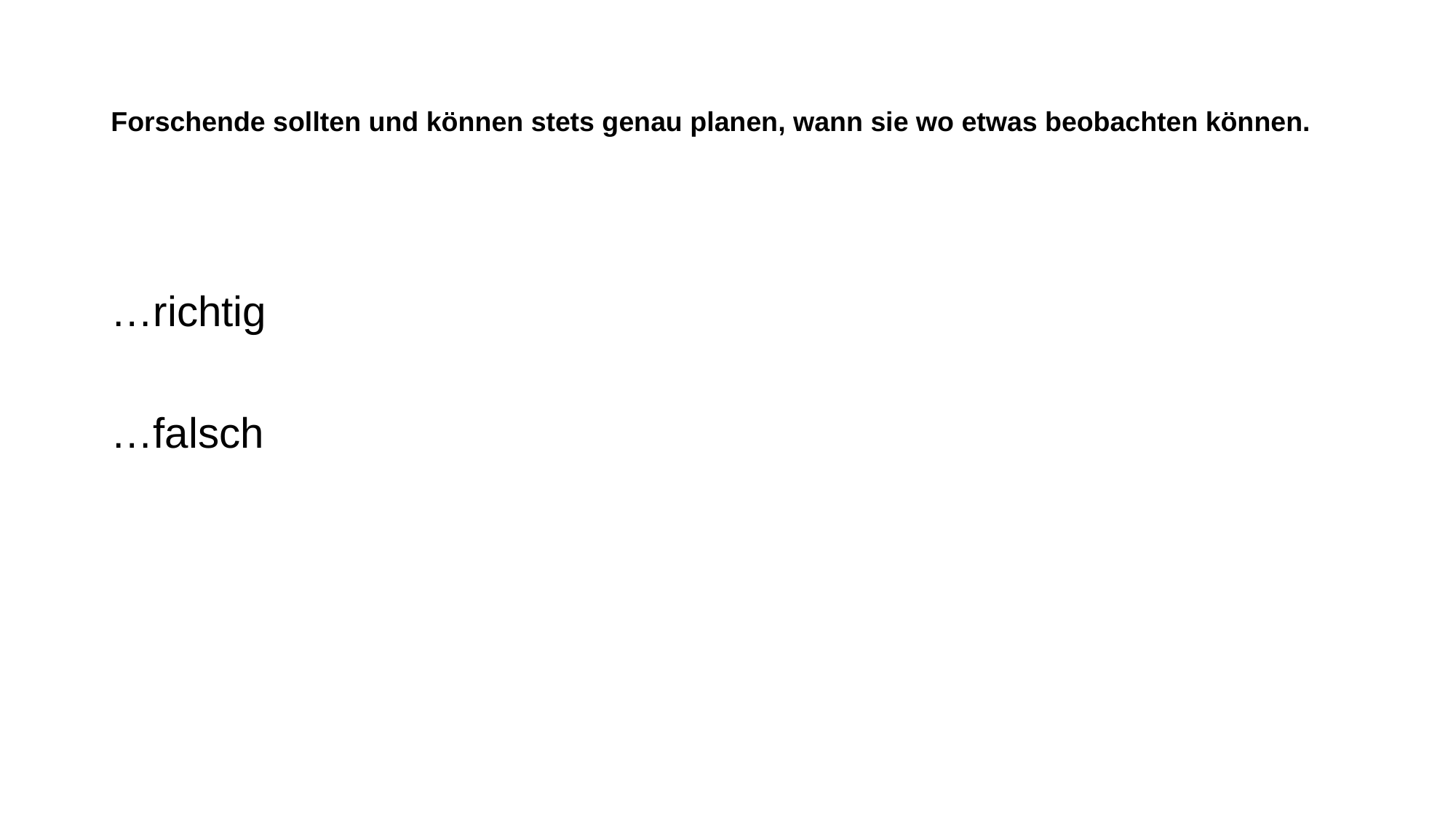

# Forschende sollten und können stets genau planen, wann sie wo etwas beobachten können.

…richtig

…falsch